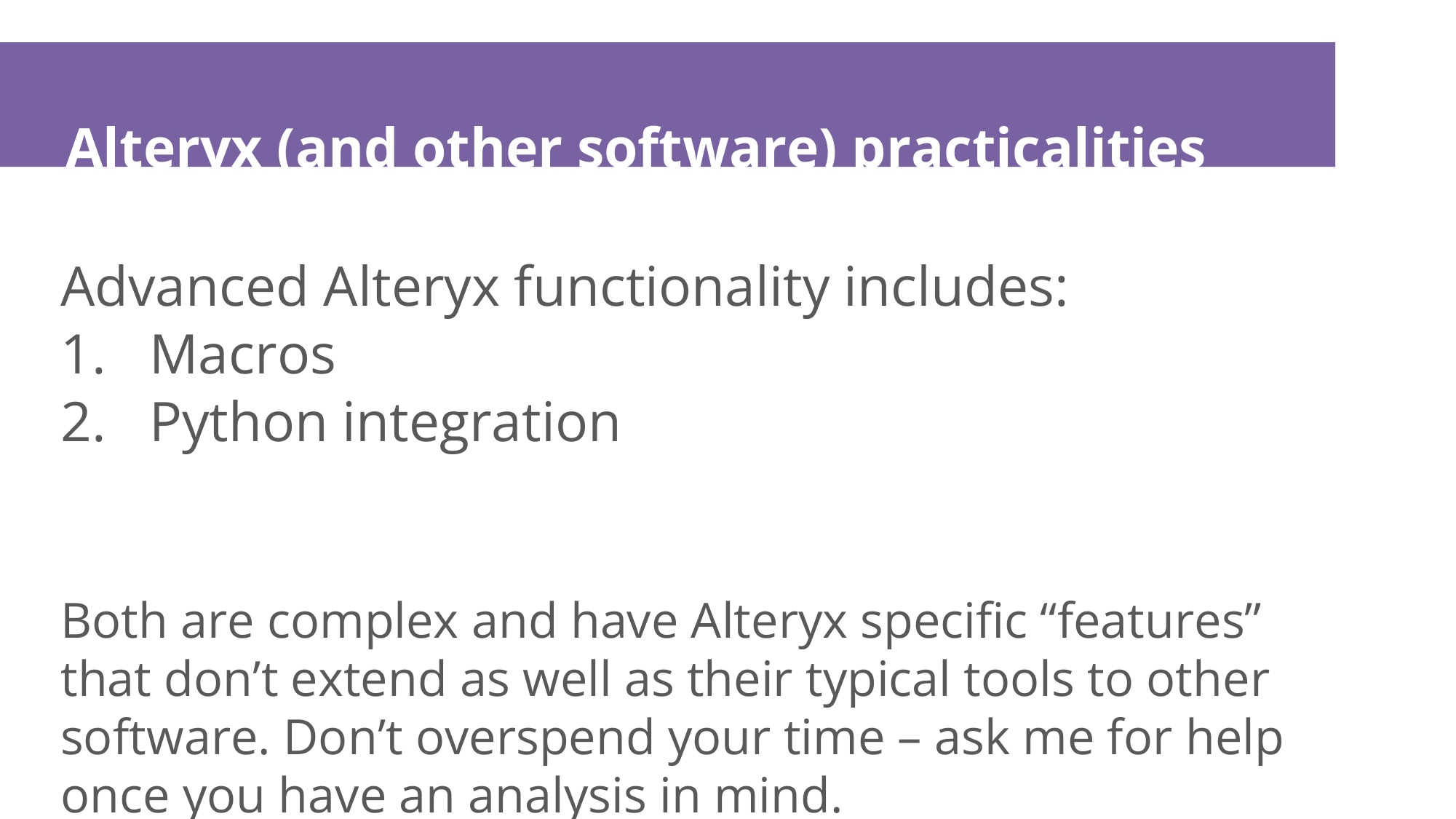

# Alteryx (and other software) practicalities
Advanced Alteryx functionality includes:
Macros
Python integration

Both are complex and have Alteryx specific “features” that don’t extend as well as their typical tools to other software. Don’t overspend your time – ask me for help once you have an analysis in mind.